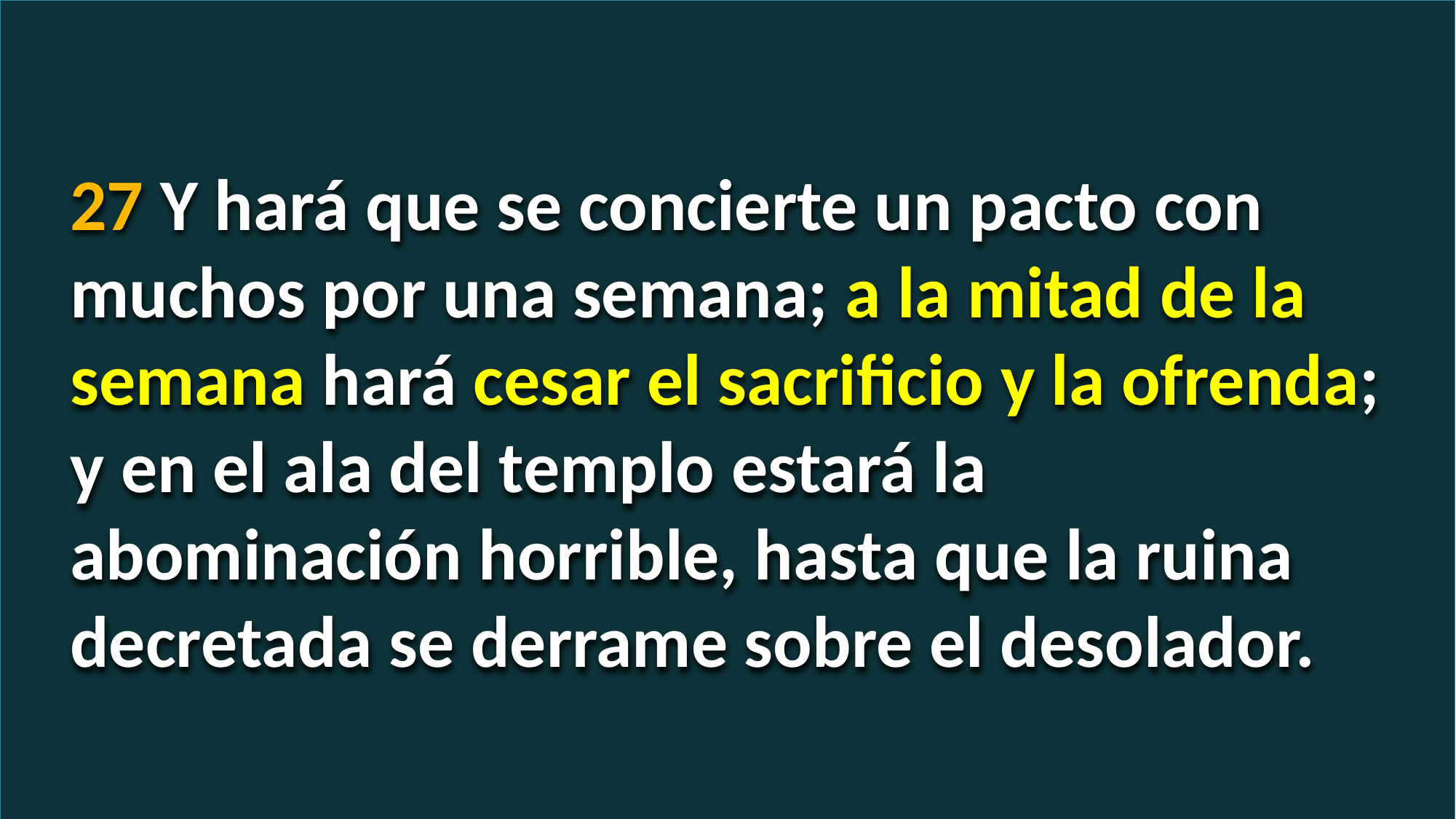

27 Y hará que se concierte un pacto con muchos por una semana; a la mitad de la semana hará cesar el sacrificio y la ofrenda; y en el ala del templo estará la abominación horrible, hasta que la ruina decretada se derrame sobre el desolador.